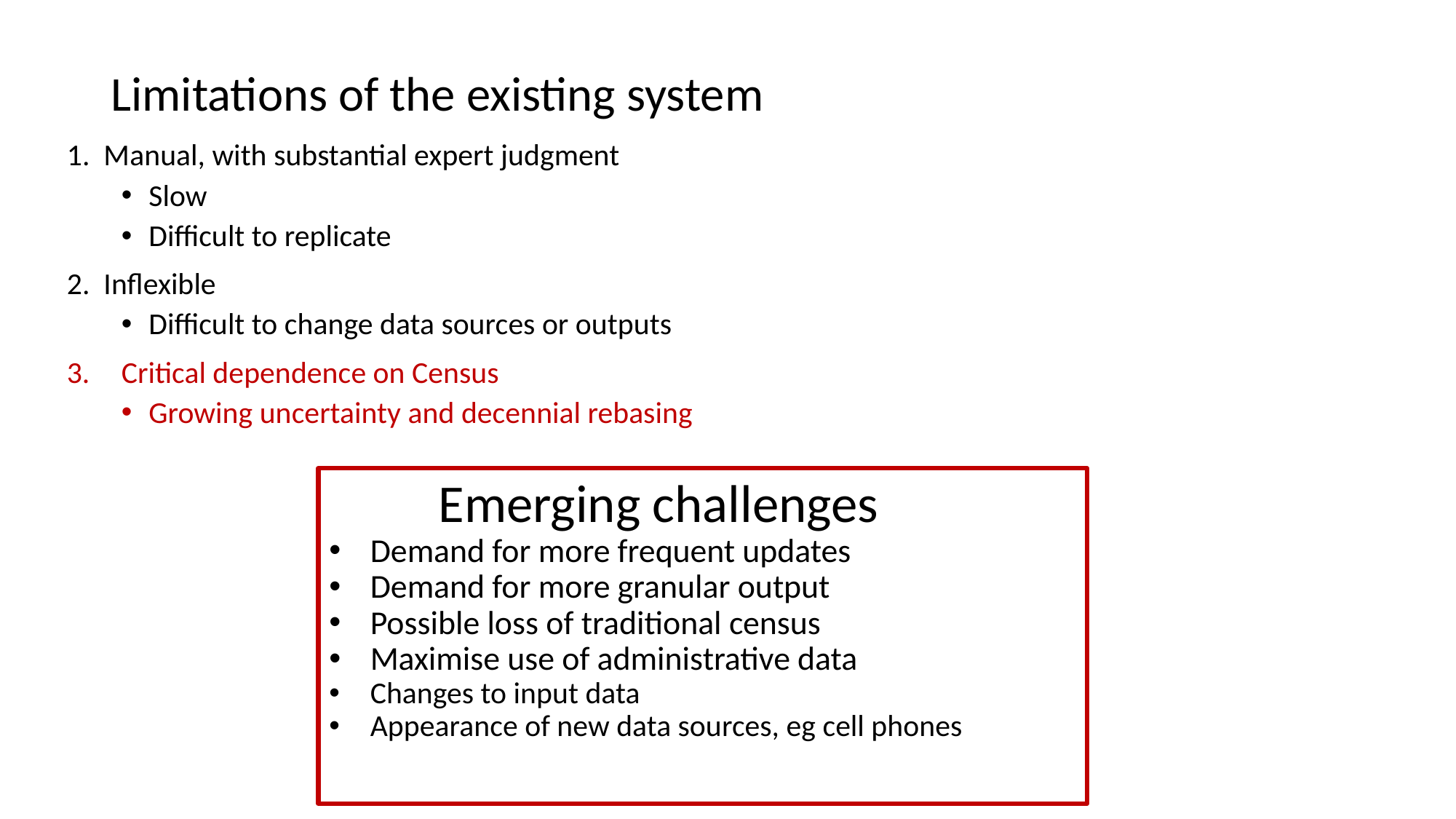

# Limitations of the existing system
1.  Manual, with substantial expert judgment
Slow
Difficult to replicate
2.  Inflexible
Difficult to change data sources or outputs
Critical dependence on Census
Growing uncertainty and decennial rebasing
	Emerging challenges
Demand for more frequent updates
Demand for more granular output
Possible loss of traditional census
Maximise use of administrative data
Changes to input data
Appearance of new data sources, eg cell phones